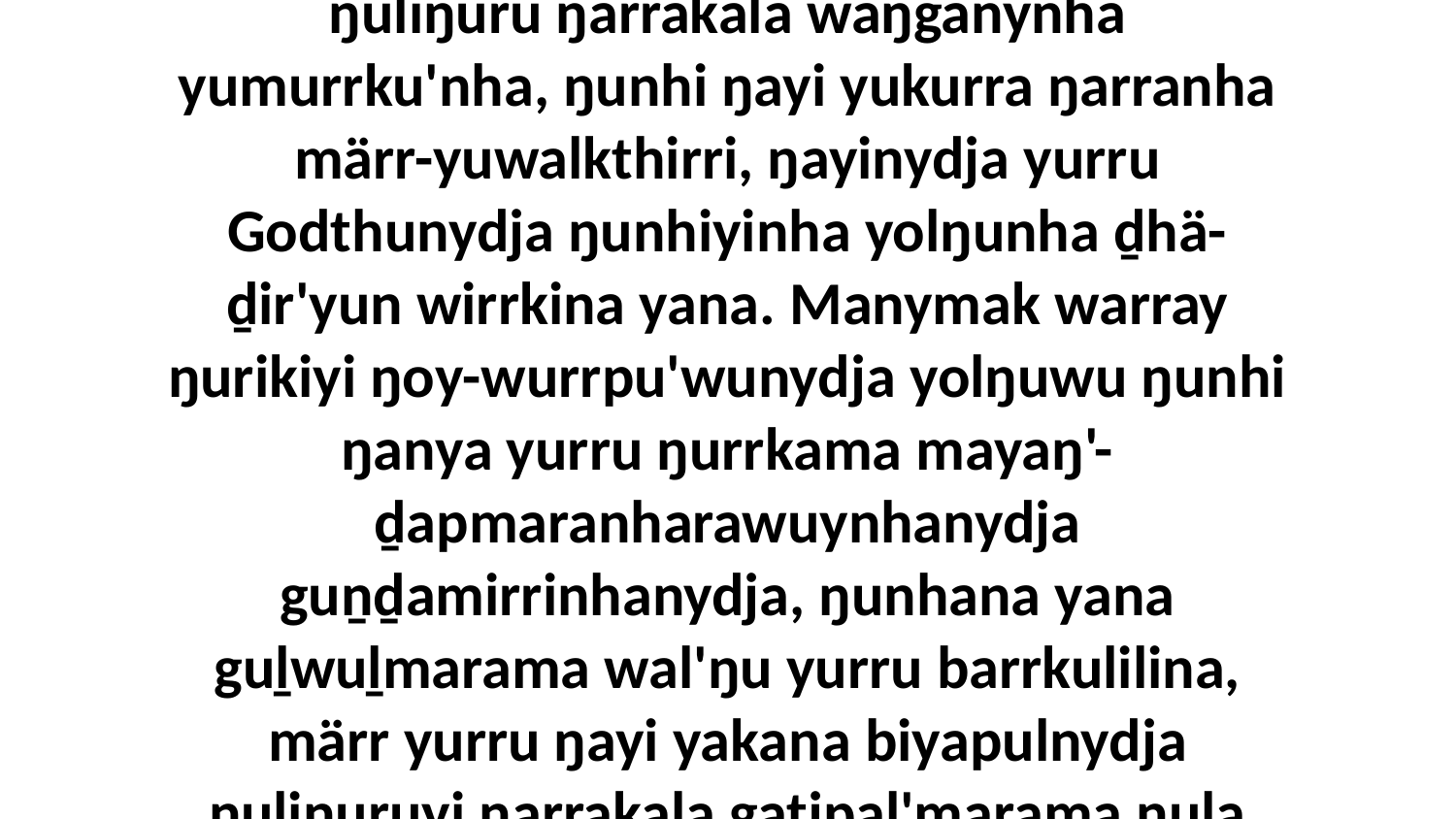

6 “Ga ŋuli ŋayi yurru yolthu gatjpaḻ'marama ŋuliŋuru ŋarrakala waŋganynha yumurrku'nha, ŋunhi ŋayi yukurra ŋarranha märr-yuwalkthirri, ŋayinydja yurru Godthunydja ŋunhiyinha yolŋunha ḏhä-ḏir'yun wirrkina yana. Manymak warray ŋurikiyi ŋoy-wurrpu'wunydja yolŋuwu ŋunhi ŋanya yurru ŋurrkama mayaŋ'-ḏapmaranharawuynhanydja guṉḏamirrinhanydja, ŋunhana yana guḻwuḻmarama wal'ŋu yurru barrkulilina, märr yurru ŋayi yakana biyapulnydja ŋuliŋuruyi ŋarrakala gatjpaḻ'marama ŋula yolnha yolŋunha bilmarama.